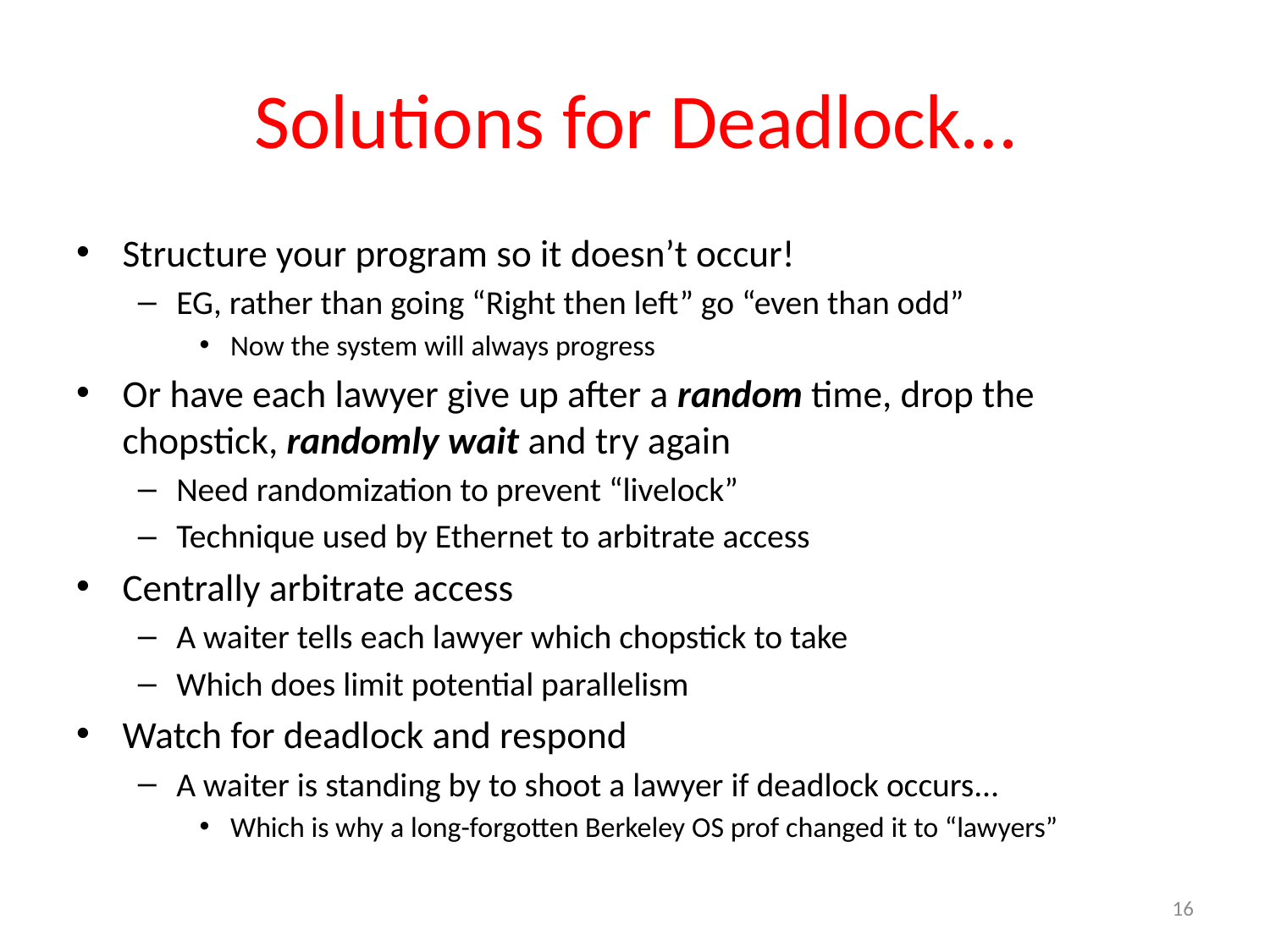

# Solutions for Deadlock…
Structure your program so it doesn’t occur!
EG, rather than going “Right then left” go “even than odd”
Now the system will always progress
Or have each lawyer give up after a random time, drop the chopstick, randomly wait and try again
Need randomization to prevent “livelock”
Technique used by Ethernet to arbitrate access
Centrally arbitrate access
A waiter tells each lawyer which chopstick to take
Which does limit potential parallelism
Watch for deadlock and respond
A waiter is standing by to shoot a lawyer if deadlock occurs…
Which is why a long-forgotten Berkeley OS prof changed it to “lawyers”
16